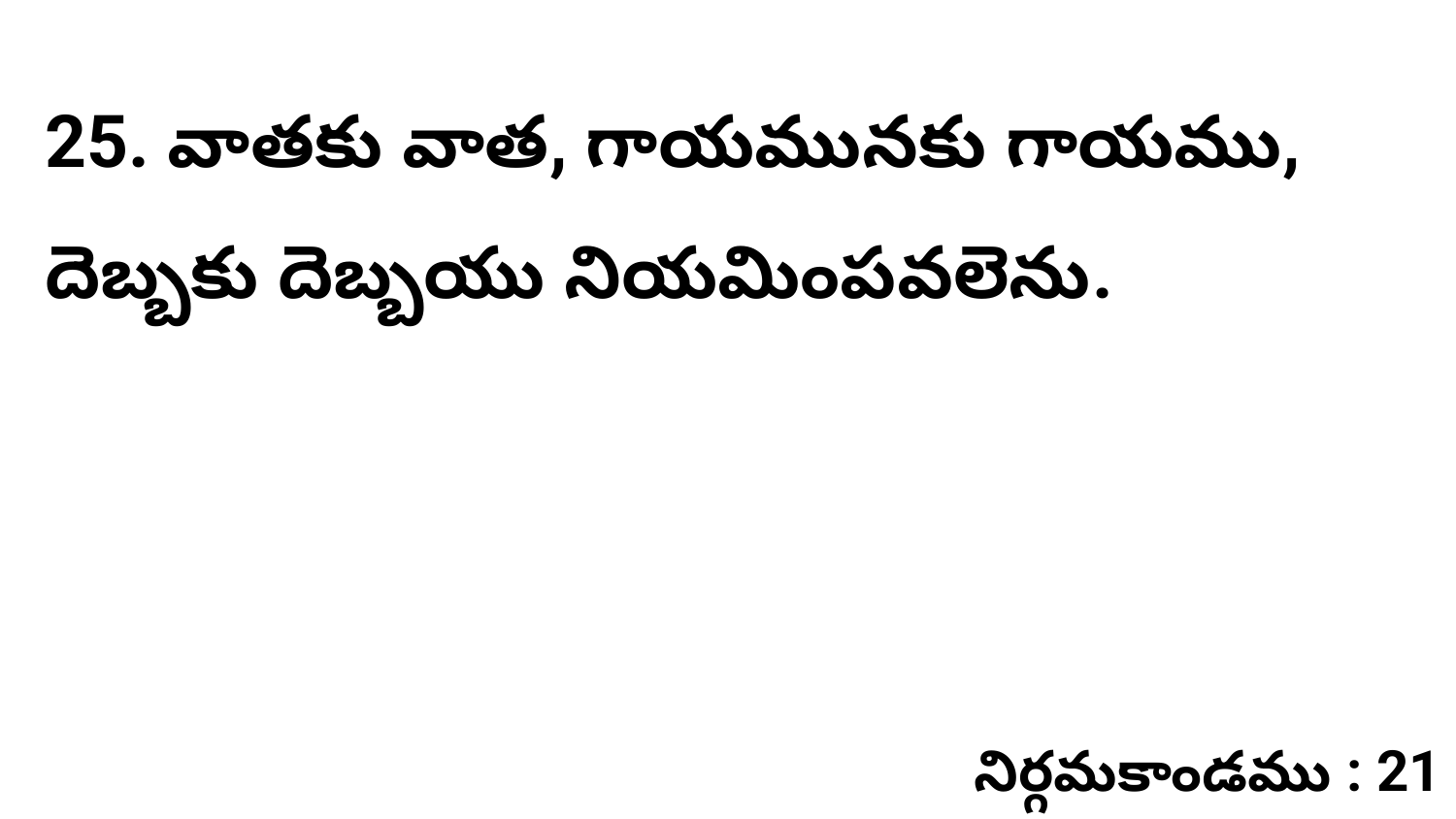

25. వాతకు వాత, గాయమునకు గాయము, దెబ్బకు దెబ్బయు నియమింపవలెను.
నిర్గమకాండము : 21